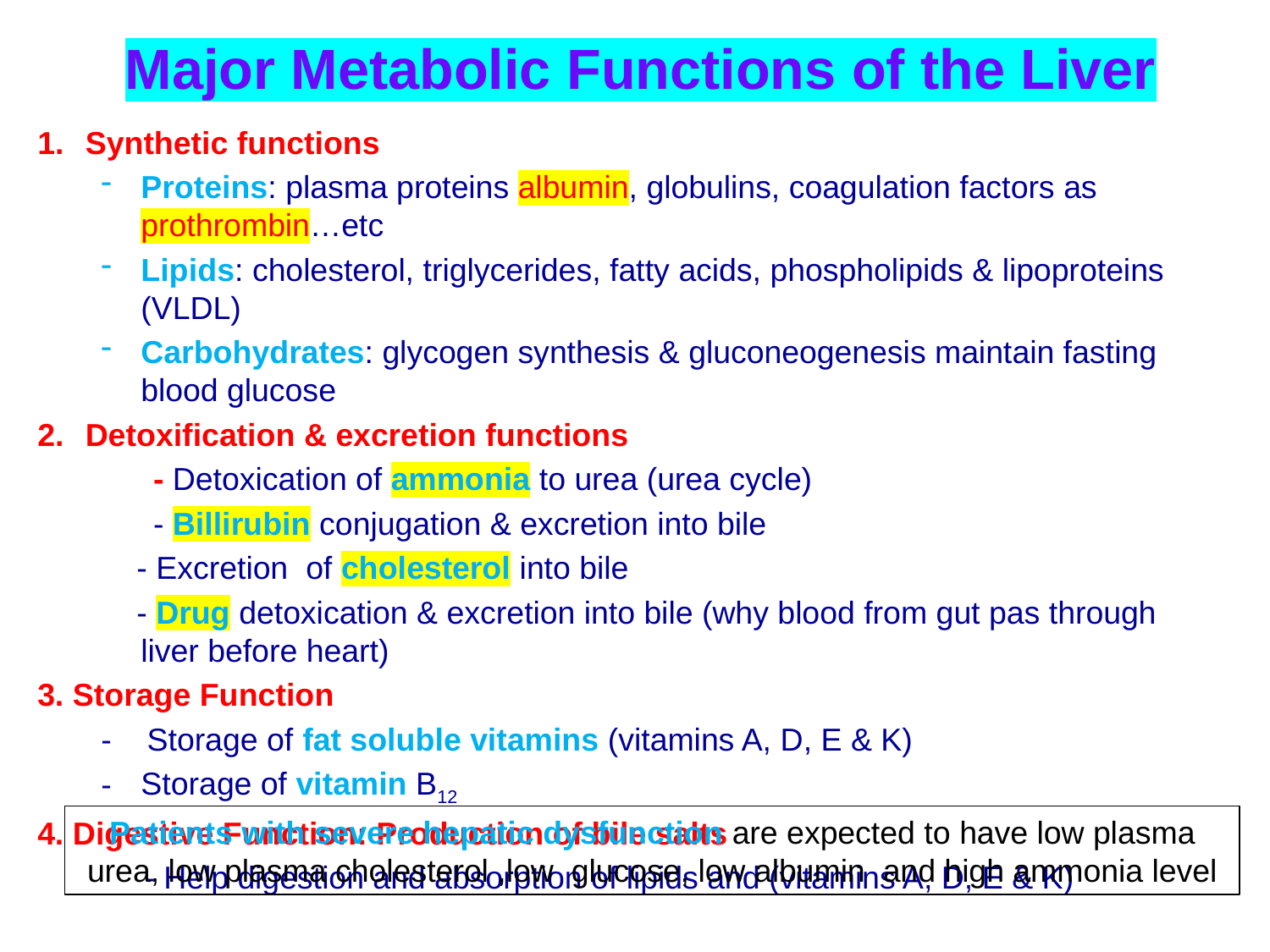

# Major Metabolic Functions of the Liver
Synthetic functions
Proteins: plasma proteins albumin, globulins, coagulation factors as prothrombin…etc
Lipids: cholesterol, triglycerides, fatty acids, phospholipids & lipoproteins (VLDL)
Carbohydrates: glycogen synthesis & gluconeogenesis maintain fasting blood glucose
Detoxification & excretion functions
             - Detoxication of ammonia to urea (urea cycle)
             - Billirubin conjugation & excretion into bile
    - Excretion  of cholesterol into bile
    - Drug detoxication & excretion into bile (why blood from gut pas through liver before heart)
3. Storage Function
-    Storage of fat soluble vitamins (vitamins A, D, E & K)
Storage of vitamin B12
4. Digestive Function: Production of bile salts
            - Help digestion and absorption of lipids and (vitamins A, D, E & K)
Patients with severe hepatic dysfunction are expected to have low plasma urea, low plasma cholesterol ,low  glucose, low albumin  and high ammonia level